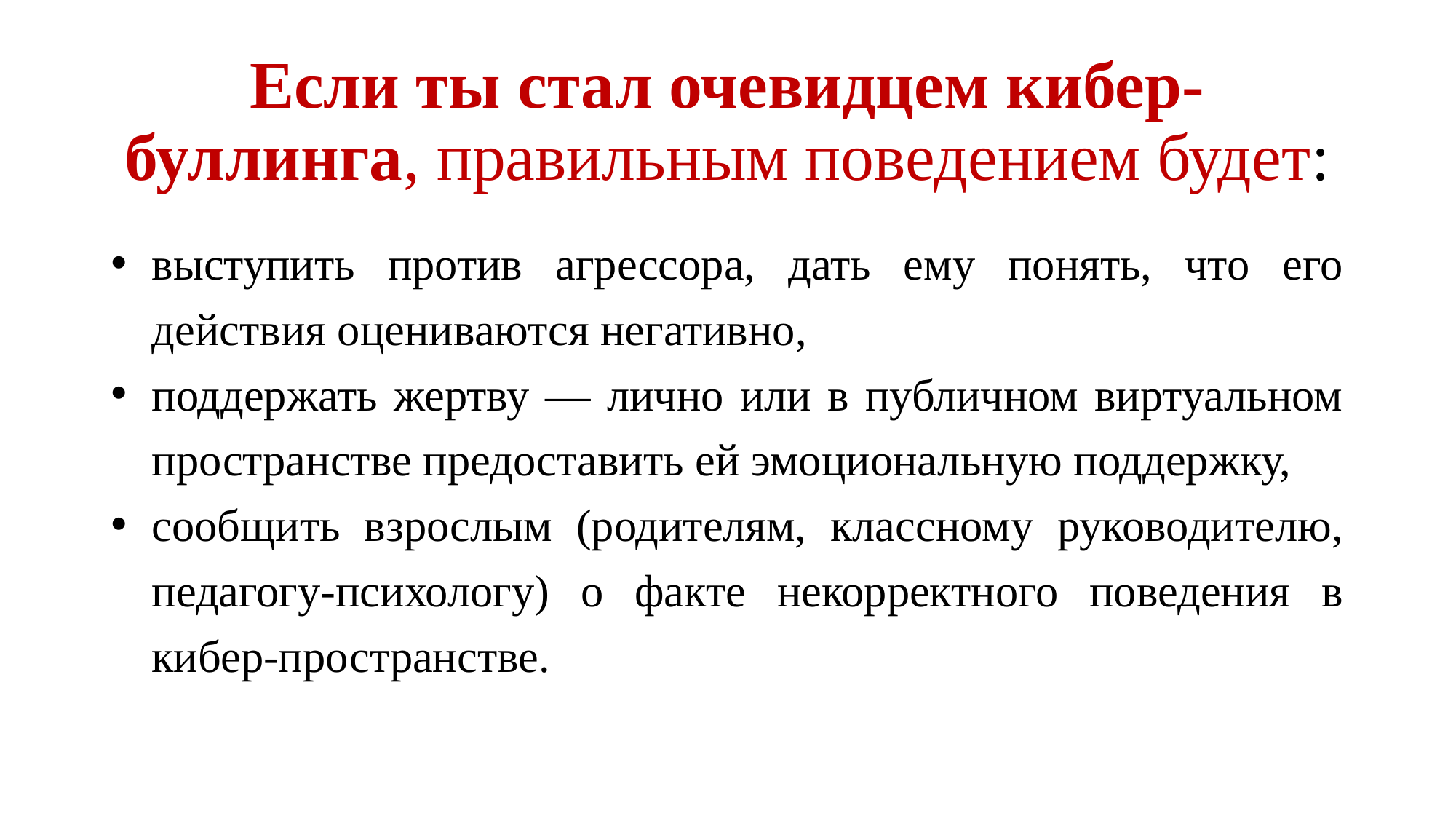

# Если ты стал очевидцем кибер-буллинга, правильным поведением будет:
выступить против агрессора, дать ему понять, что его действия оцениваются негативно,
поддержать жертву — лично или в публичном виртуальном пространстве предоставить ей эмоциональную поддержку,
сообщить взрослым (родителям, классному руководителю, педагогу-психологу) о факте некорректного поведения в кибер-пространстве.